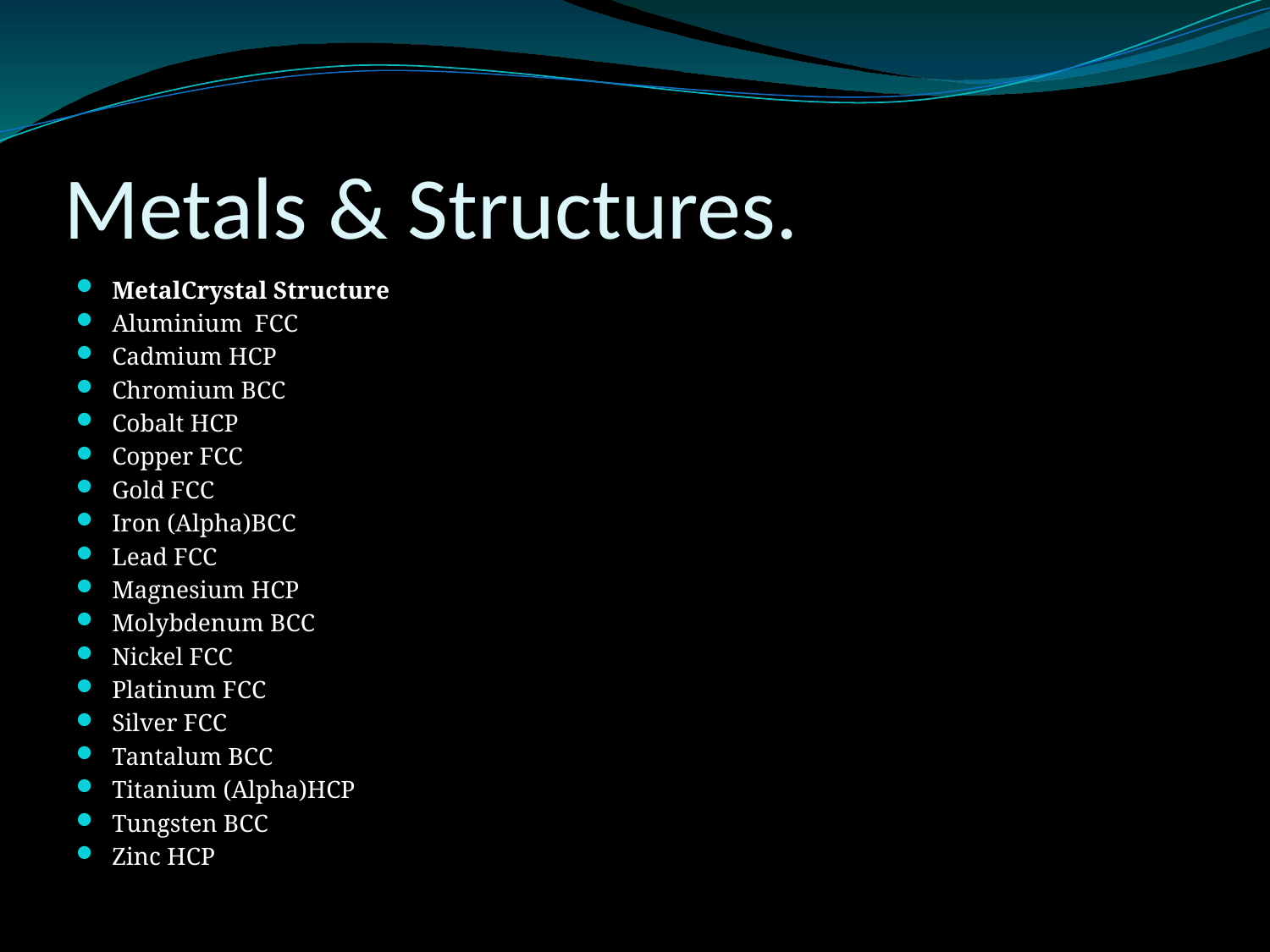

# Metals & Structures.
MetalCrystal Structure
Aluminium  FCC
Cadmium HCP
Chromium BCC
Cobalt HCP
Copper FCC
Gold FCC
Iron (Alpha)BCC
Lead FCC
Magnesium HCP
Molybdenum BCC
Nickel FCC
Platinum FCC
Silver FCC
Tantalum BCC
Titanium (Alpha)HCP
Tungsten BCC
Zinc HCP